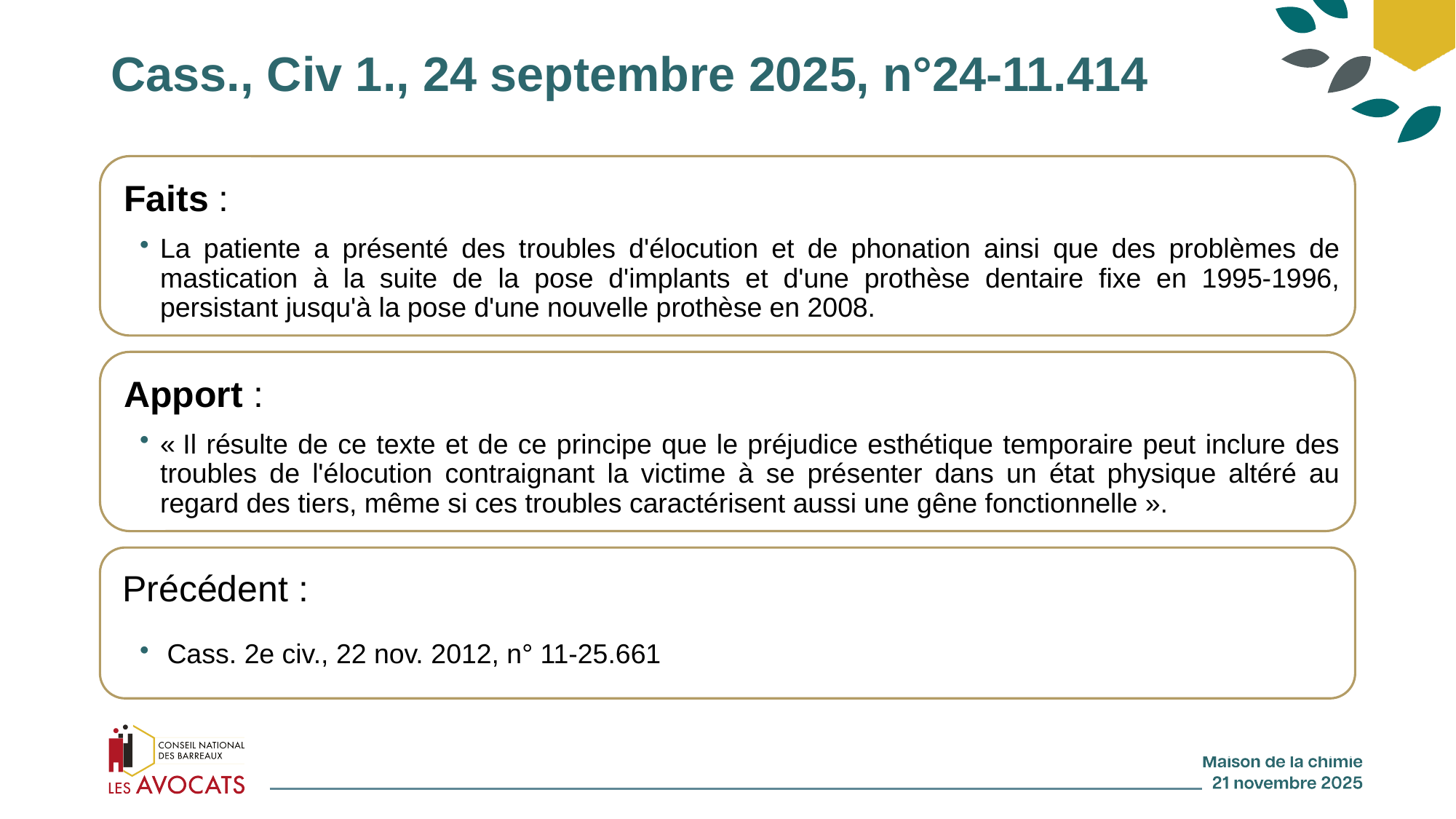

# Cass., Civ 1., 24 septembre 2025, n°24-11.414
Faits :
La patiente a présenté des troubles d'élocution et de phonation ainsi que des problèmes de mastication à la suite de la pose d'implants et d'une prothèse dentaire fixe en 1995-1996, persistant jusqu'à la pose d'une nouvelle prothèse en 2008.
Apport :
« Il résulte de ce texte et de ce principe que le préjudice esthétique temporaire peut inclure des troubles de l'élocution contraignant la victime à se présenter dans un état physique altéré au regard des tiers, même si ces troubles caractérisent aussi une gêne fonctionnelle ».
Précédent :
Cass. 2e civ., 22 nov. 2012, n° 11-25.661